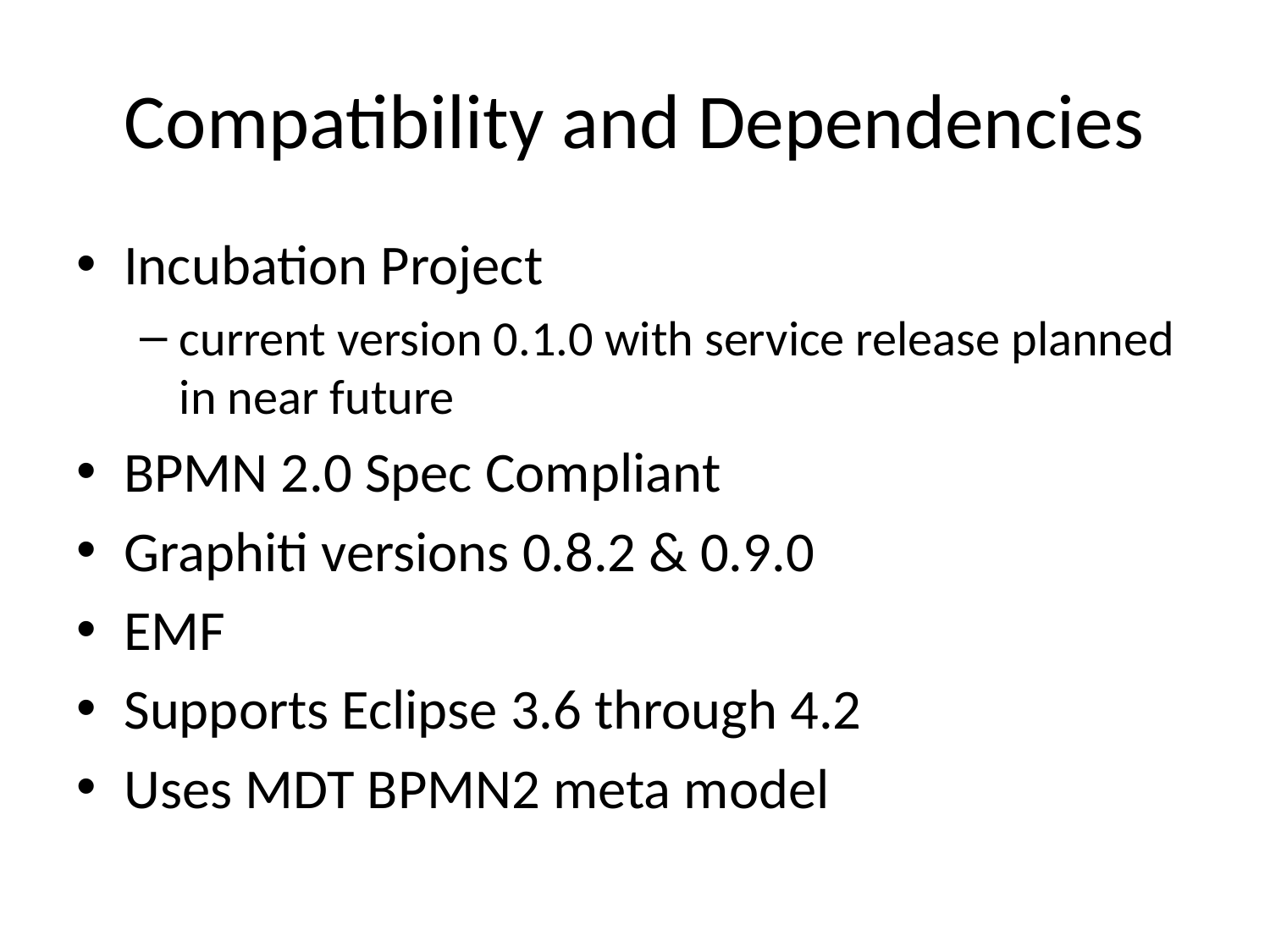

# Compatibility and Dependencies
Incubation Project
current version 0.1.0 with service release planned in near future
BPMN 2.0 Spec Compliant
Graphiti versions 0.8.2 & 0.9.0
EMF
Supports Eclipse 3.6 through 4.2
Uses MDT BPMN2 meta model